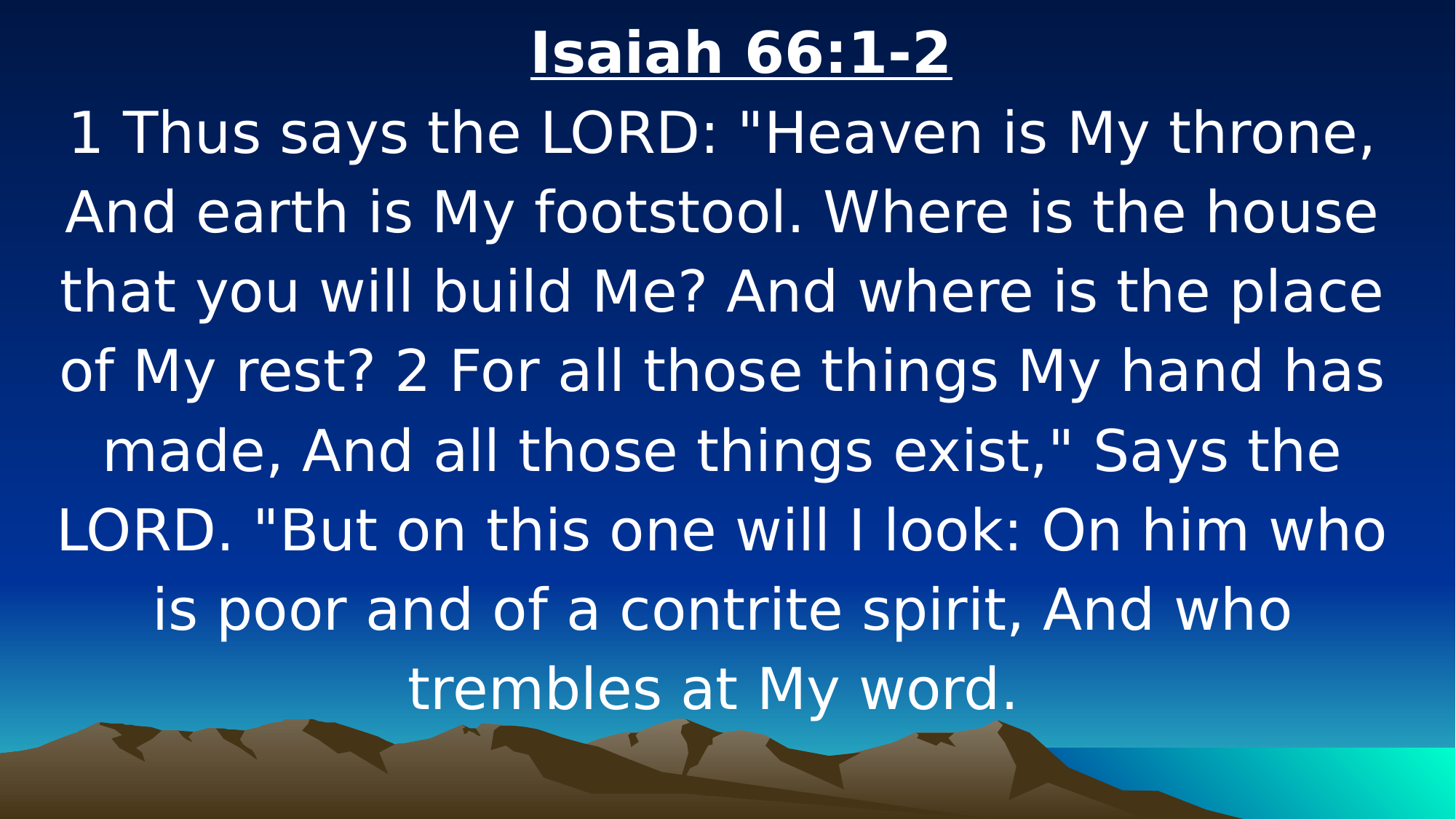

Isaiah 66:1-2
1 Thus says the LORD: "Heaven is My throne, And earth is My footstool. Where is the house that you will build Me? And where is the place of My rest? 2 For all those things My hand has made, And all those things exist," Says the LORD. "But on this one will I look: On him who is poor and of a contrite spirit, And who trembles at My word.